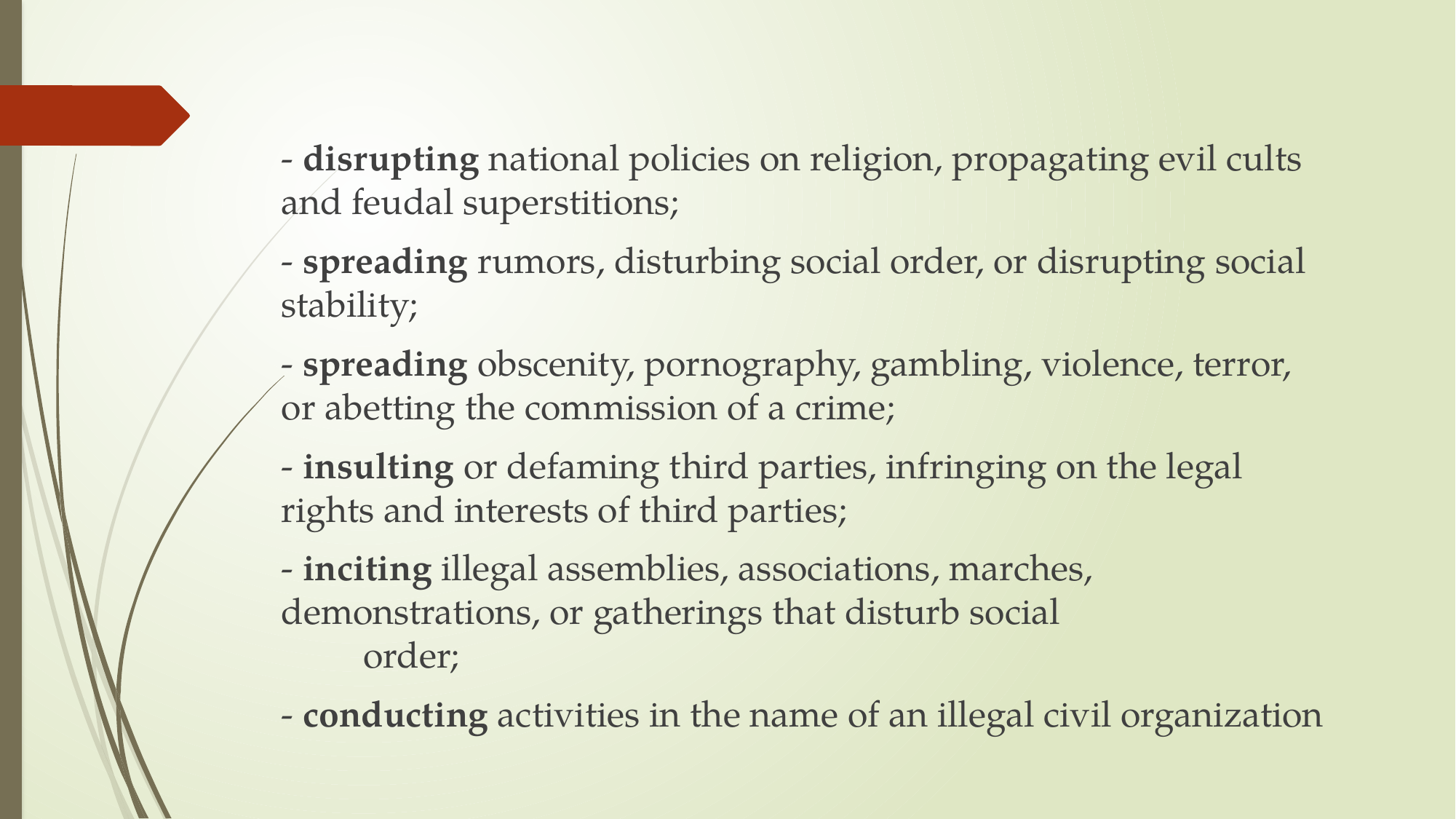

#
- disrupting national policies on religion, propagating evil cults and feudal superstitions;
- spreading rumors, disturbing social order, or disrupting social stability;
- spreading obscenity, pornography, gambling, violence, terror, or abetting the commission of a crime;
- insulting or defaming third parties, infringing on the legal rights and interests of third parties;
- inciting illegal assemblies, associations, marches, demonstrations, or gatherings that disturb social 	   	                order;
- conducting activities in the name of an illegal civil organization